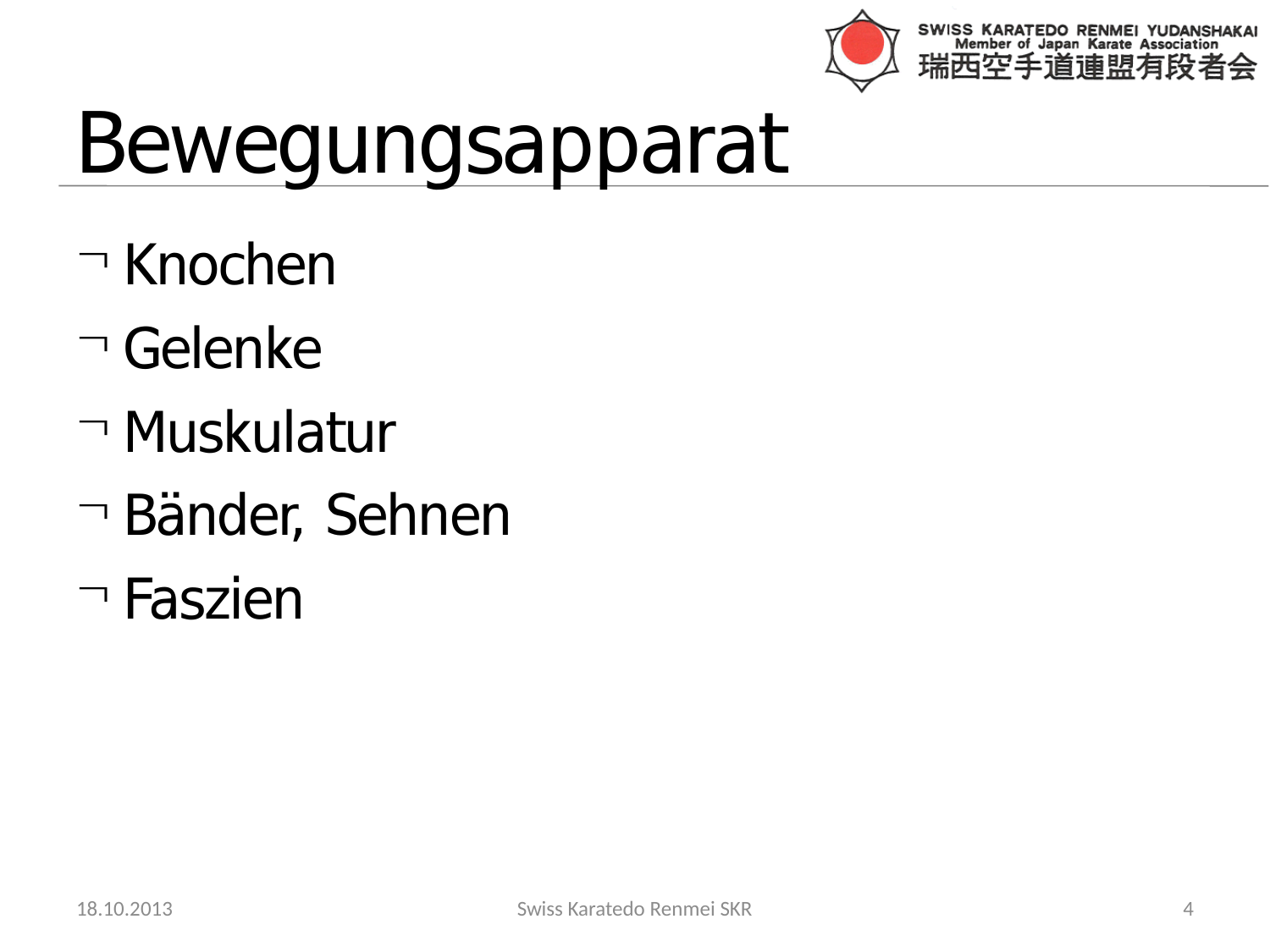

# Bewegungsapparat
Knochen
Gelenke
Muskulatur
Bänder, Sehnen
Faszien
18.10.2013
Swiss Karatedo Renmei SKR
4